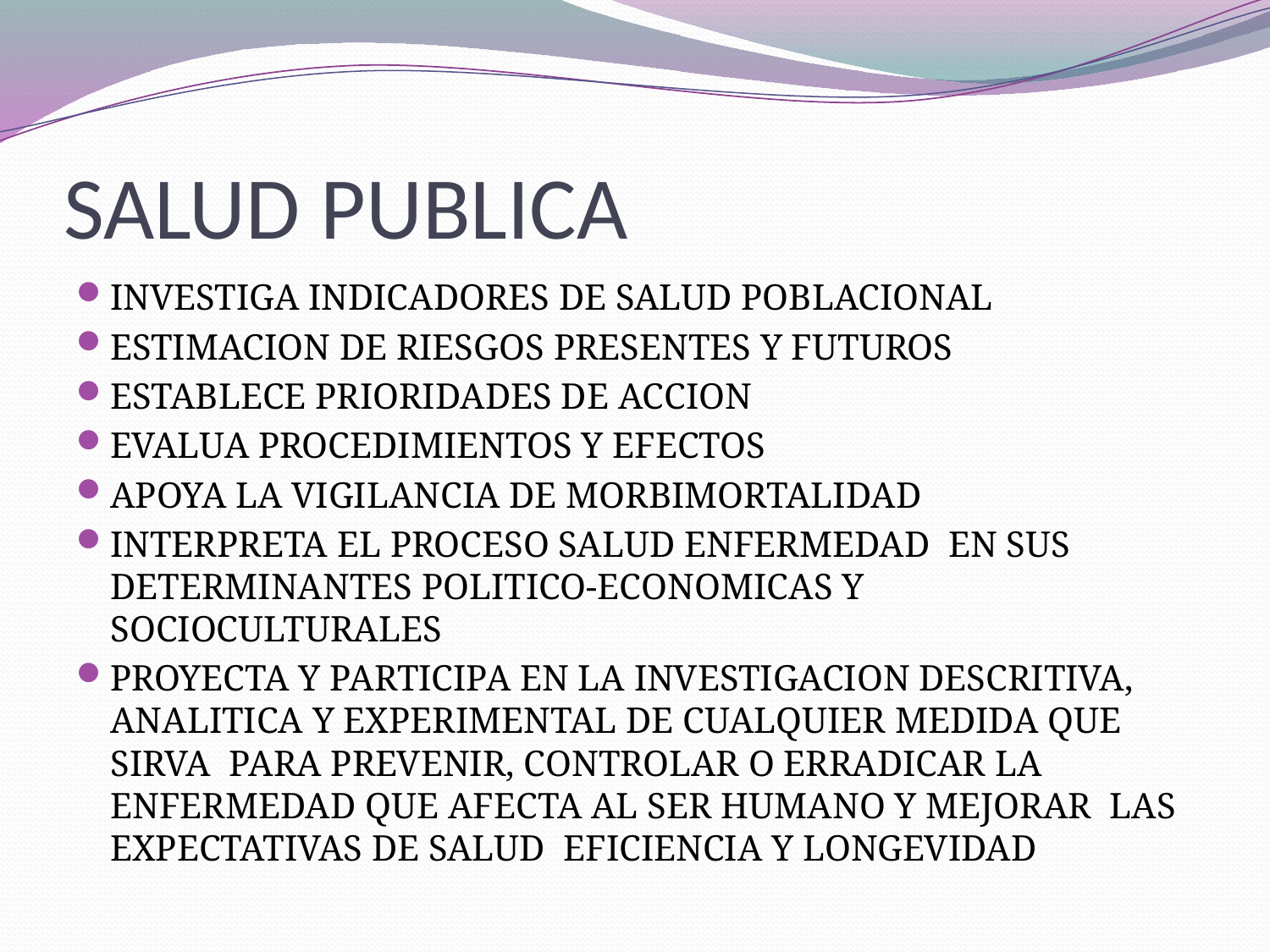

# SALUD PUBLICA
INVESTIGA INDICADORES DE SALUD POBLACIONAL
ESTIMACION DE RIESGOS PRESENTES Y FUTUROS
ESTABLECE PRIORIDADES DE ACCION
EVALUA PROCEDIMIENTOS Y EFECTOS
APOYA LA VIGILANCIA DE MORBIMORTALIDAD
INTERPRETA EL PROCESO SALUD ENFERMEDAD  EN SUS DETERMINANTES POLITICO-ECONOMICAS Y SOCIOCULTURALES
PROYECTA Y PARTICIPA EN LA INVESTIGACION DESCRITIVA, ANALITICA Y EXPERIMENTAL DE CUALQUIER MEDIDA QUE SIRVA  PARA PREVENIR, CONTROLAR O ERRADICAR LA ENFERMEDAD QUE AFECTA AL SER HUMANO Y MEJORAR  LAS EXPECTATIVAS DE SALUD  EFICIENCIA Y LONGEVIDAD